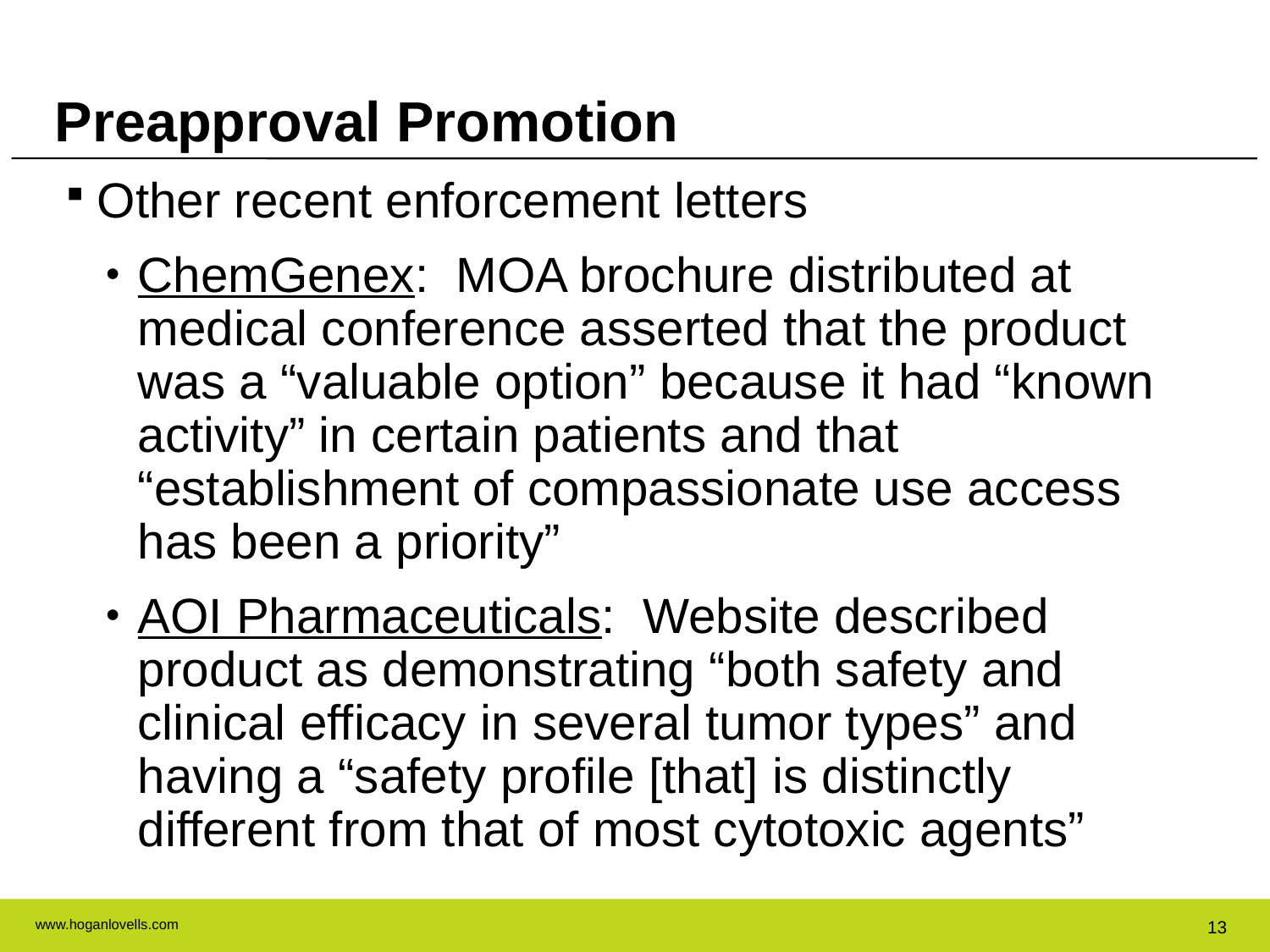

Preapproval Promotion
Other recent enforcement letters
ChemGenex:  MOA brochure distributed at medical conference asserted that the product was a “valuable option” because it had “known activity” in certain patients and that “establishment of compassionate use access has been a priority”
AOI Pharmaceuticals:  Website described product as demonstrating “both safety and clinical efficacy in several tumor types” and having a “safety profile [that] is distinctly different from that of most cytotoxic agents”
13